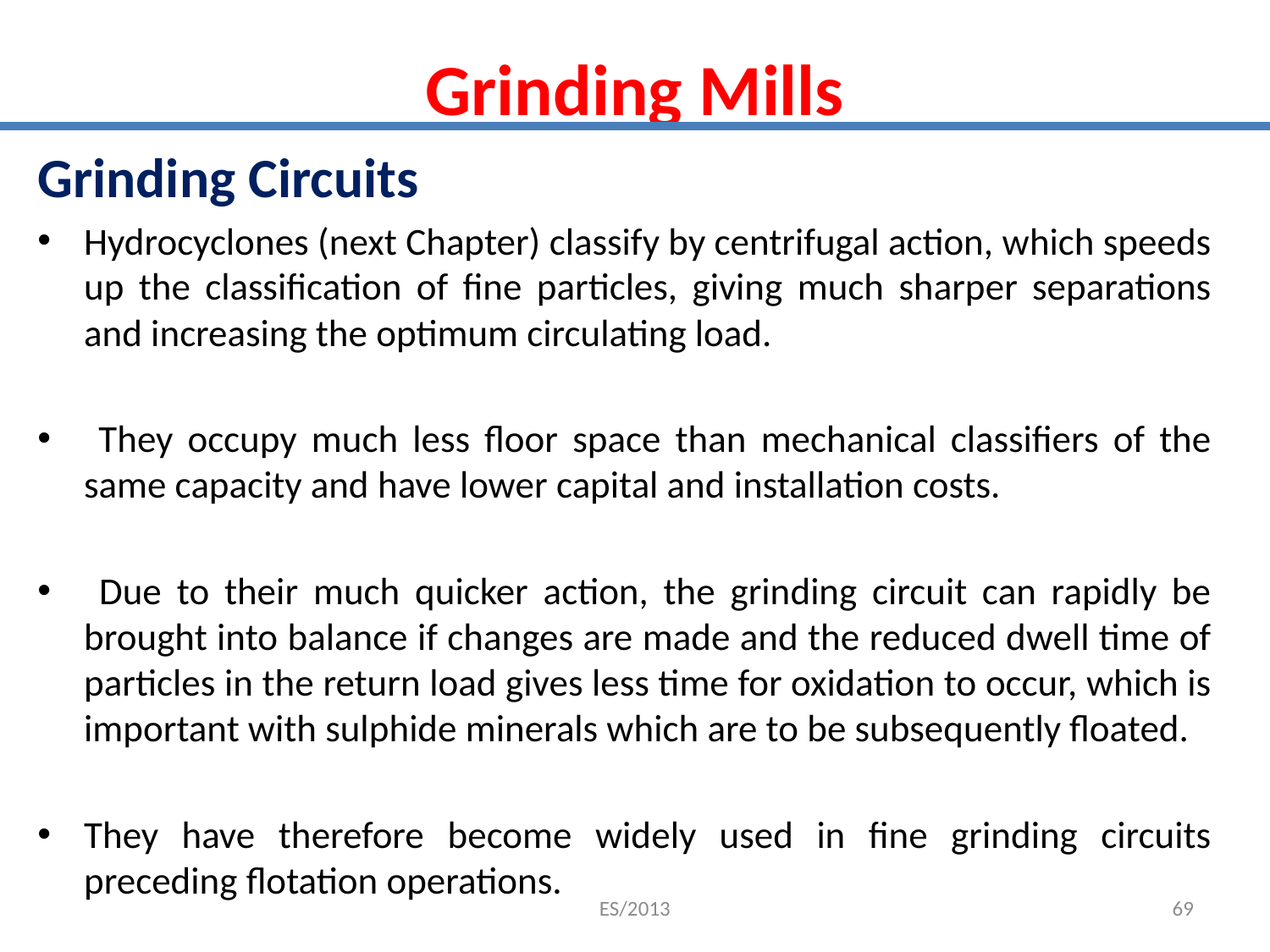

# Grinding Mills
Grinding Circuits
Hydrocyclones (next Chapter) classify by centrifugal action, which speeds up the classification of fine particles, giving much sharper separations and increasing the optimum circulating load.

 They occupy much less floor space than mechanical classifiers of the same capacity and have lower capital and installation costs.

 Due to their much quicker action, the grinding circuit can rapidly be brought into balance if changes are made and the reduced dwell time of particles in the return load gives less time for oxidation to occur, which is important with sulphide minerals which are to be subsequently floated.

They have therefore become widely used in fine grinding circuits preceding flotation operations.

ES/2013
69